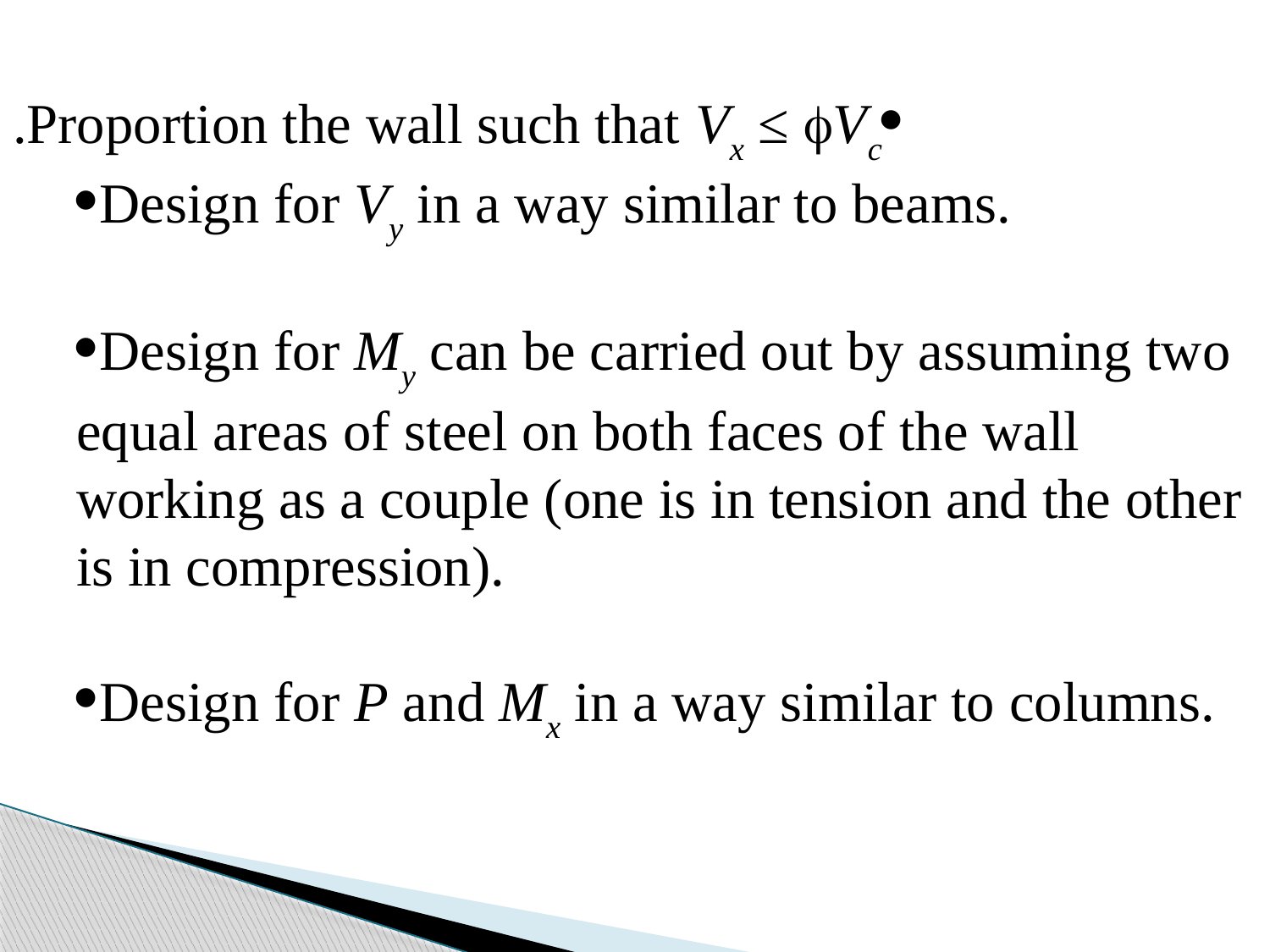

Proportion the wall such that Vx ≤ φVc.
Design for Vy in a way similar to beams.

Design for My can be carried out by assuming two equal areas of steel on both faces of the wall working as a couple (one is in tension and the other is in compression).

Design for P and Mx in a way similar to columns.